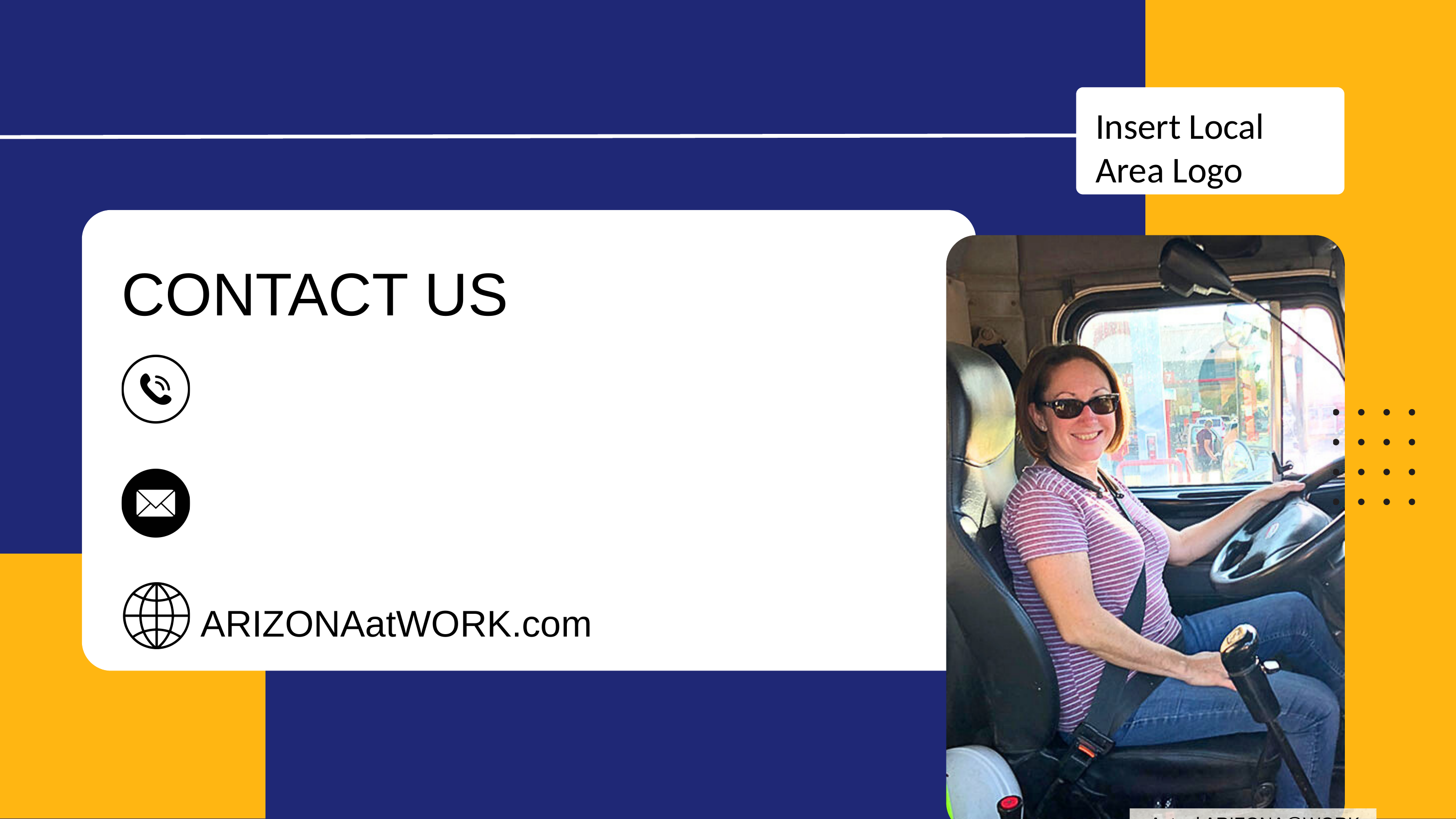

Insert Local Area Logo

CONTACT US

ARIZONAatWORK.com

Actual ARIZONA@WORK Client